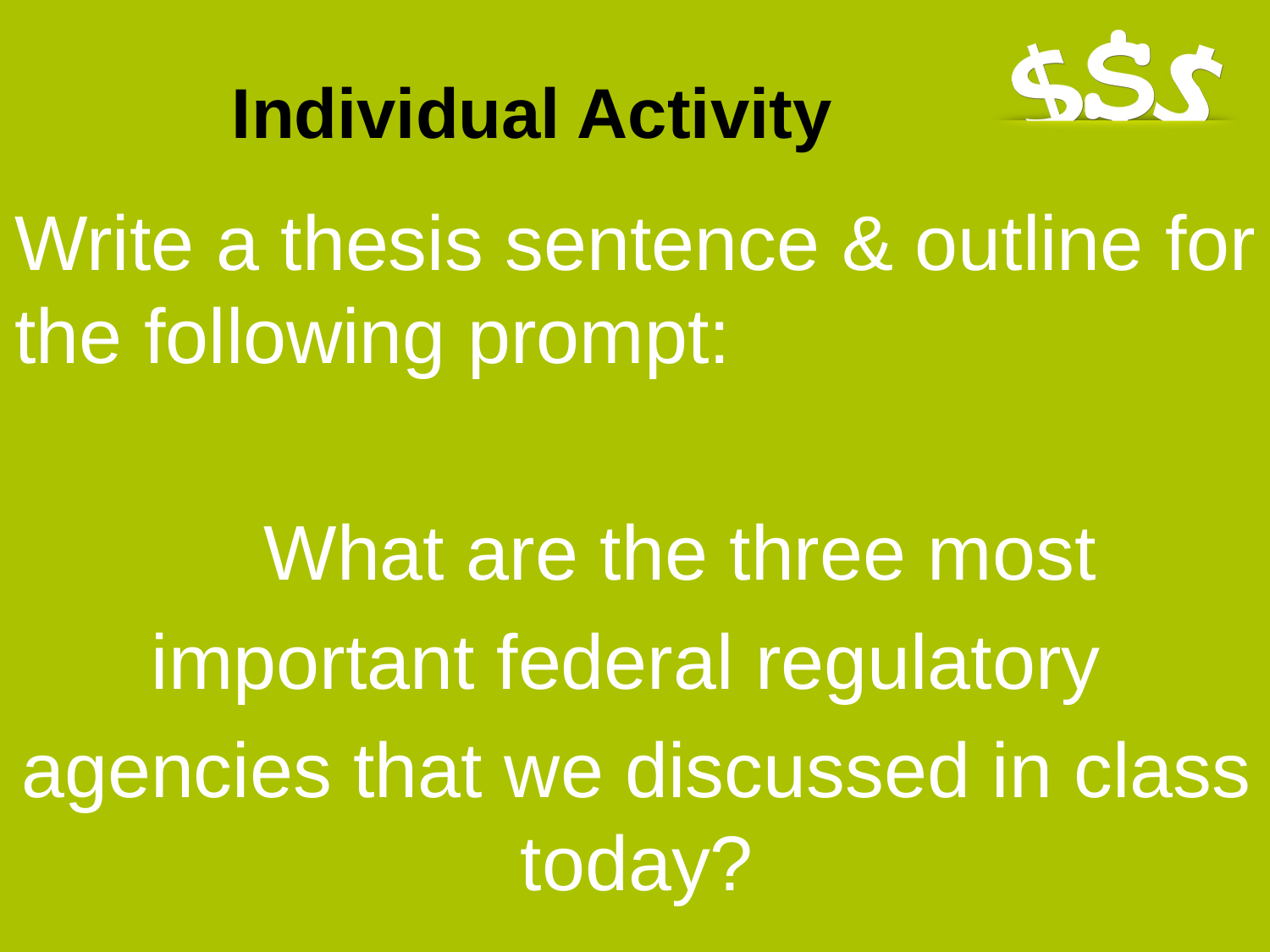

# Individual Activity
Write a thesis sentence & outline for the following prompt:

     What are the three most
important federal regulatory
agencies that we discussed in class today?